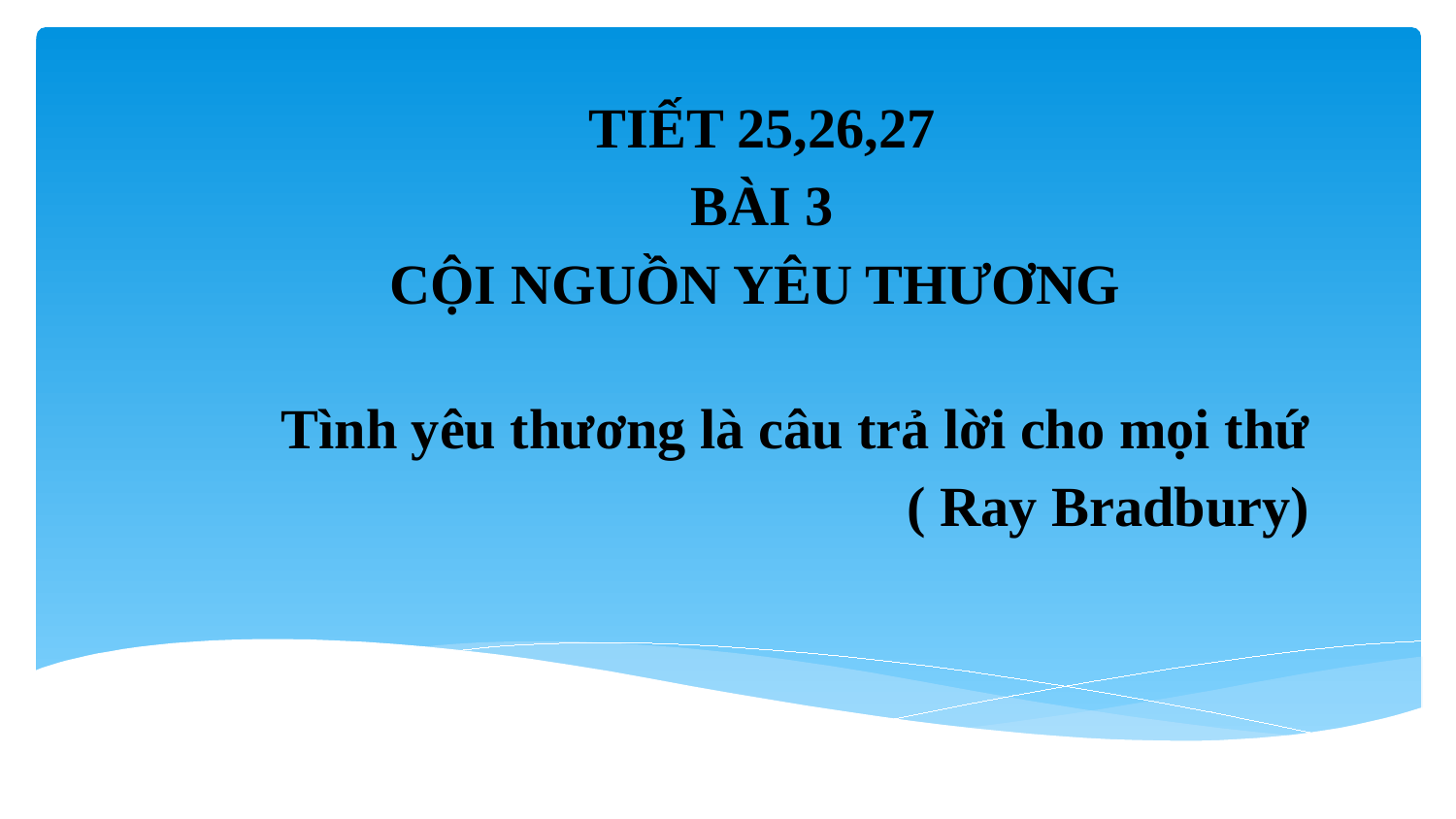

TIẾT 25,26,27
BÀI 3
CỘI NGUỒN YÊU THƯƠNG
Tình yêu thương là câu trả lời cho mọi thứ
( Ray Bradbury)